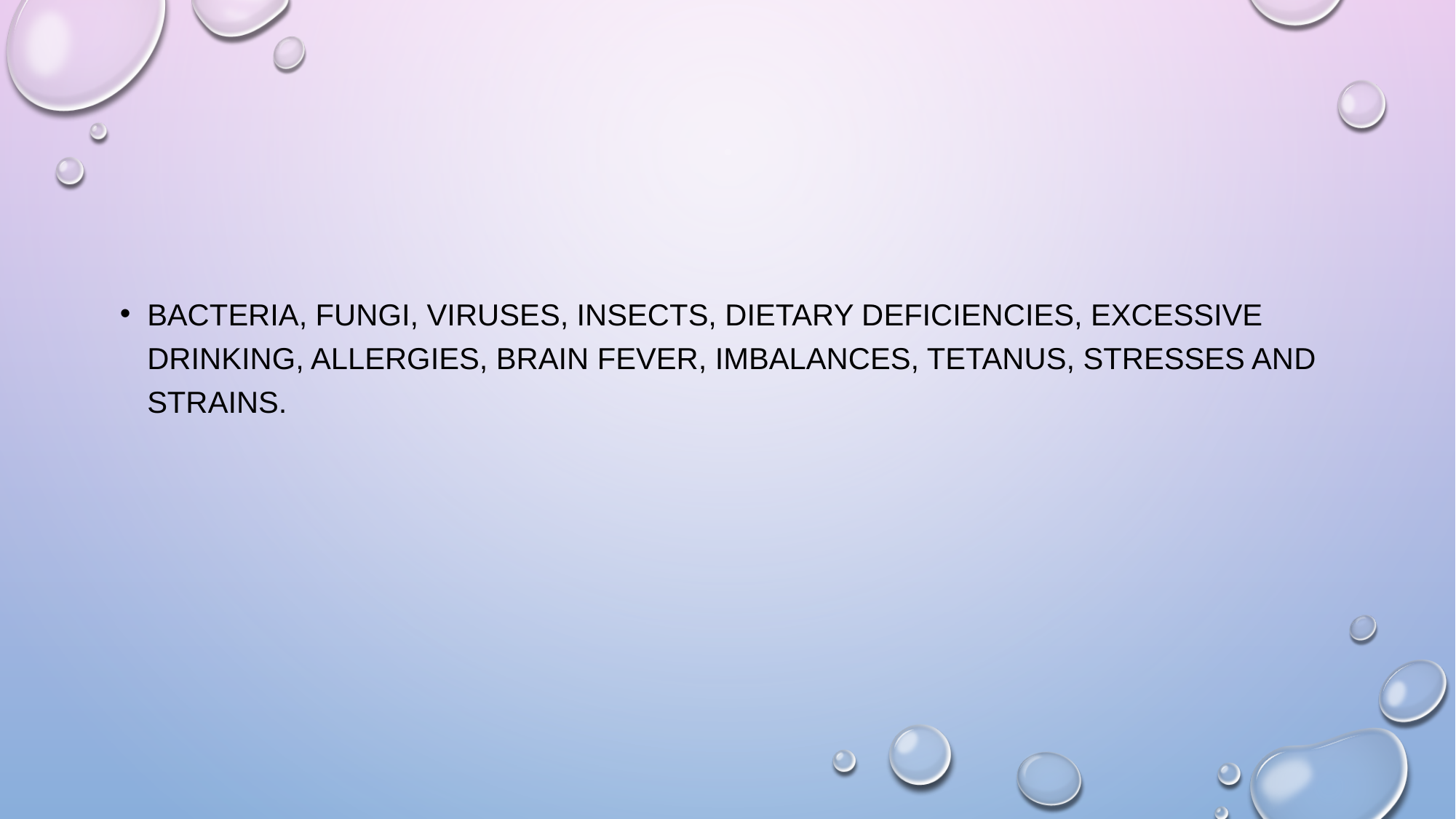

#
bacteria, fungi, vi­ruses, insects, dietary deficiencies, excessive drinking, allergies, brain fever, imbalances, tetanus, stresses and strains.